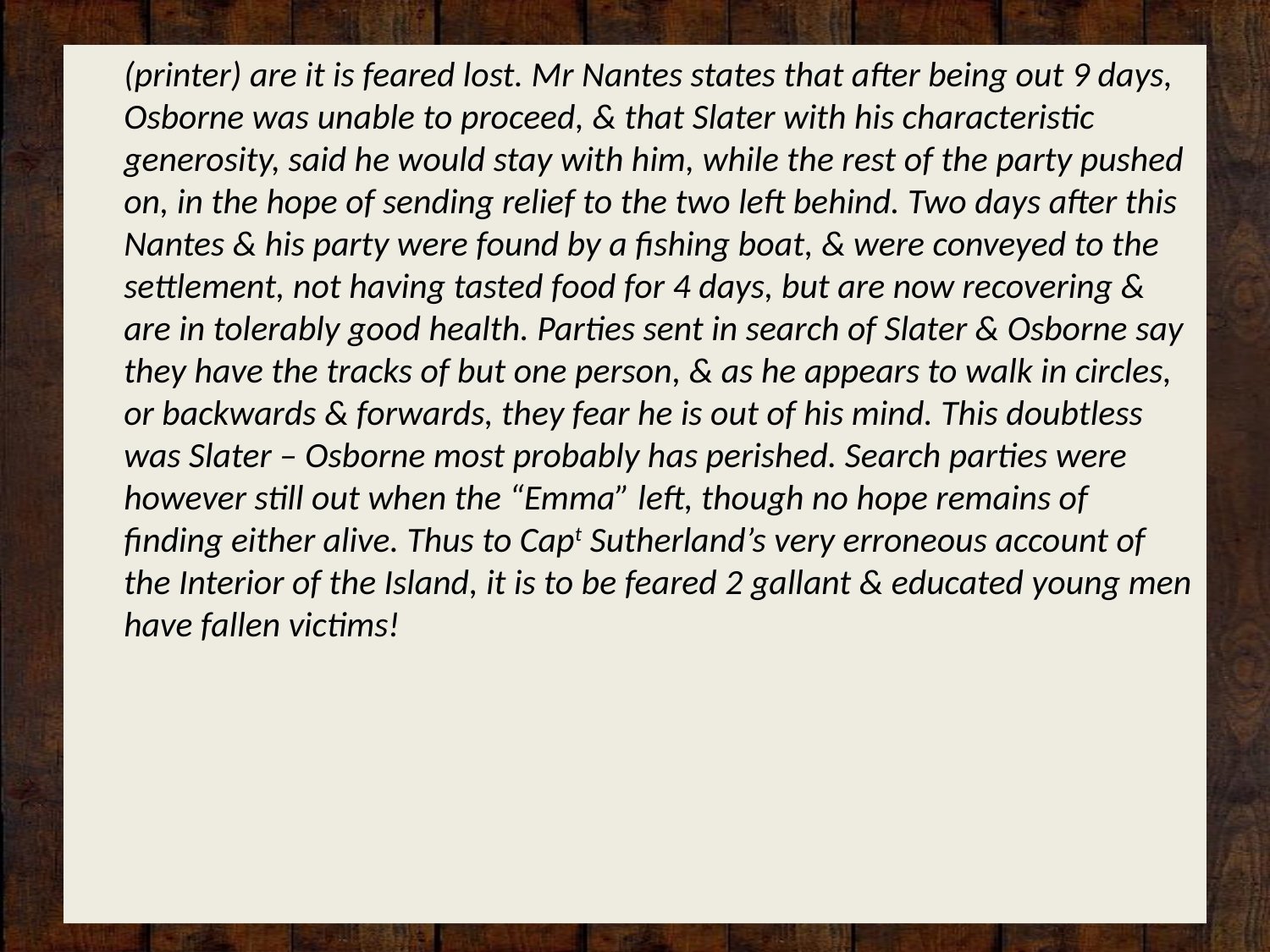

(printer) are it is feared lost. Mr Nantes states that after being out 9 days, Osborne was unable to proceed, & that Slater with his characteristic generosity, said he would stay with him, while the rest of the party pushed on, in the hope of sending relief to the two left behind. Two days after this Nantes & his party were found by a fishing boat, & were conveyed to the settlement, not having tasted food for 4 days, but are now recovering & are in tolerably good health. Parties sent in search of Slater & Osborne say they have the tracks of but one person, & as he appears to walk in circles, or backwards & forwards, they fear he is out of his mind. This doubtless was Slater – Osborne most probably has perished. Search parties were however still out when the “Emma” left, though no hope remains of finding either alive. Thus to Capt Sutherland’s very erroneous account of the Interior of the Island, it is to be feared 2 gallant & educated young men have fallen victims!